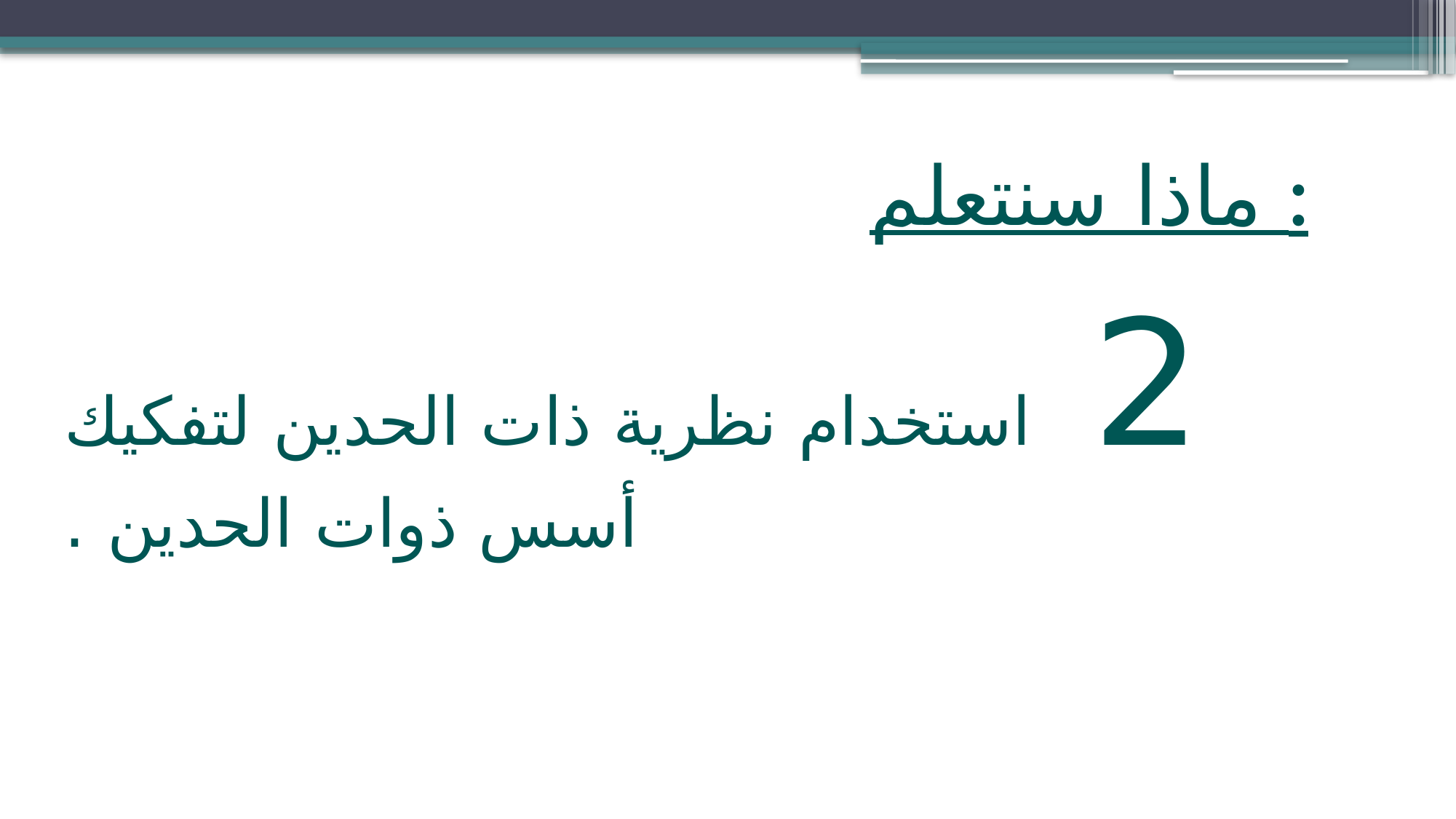

# ماذا سنتعلم :
2  استخدام نظرية ذات الحدين لتفكيك أسس ذوات الحدين .